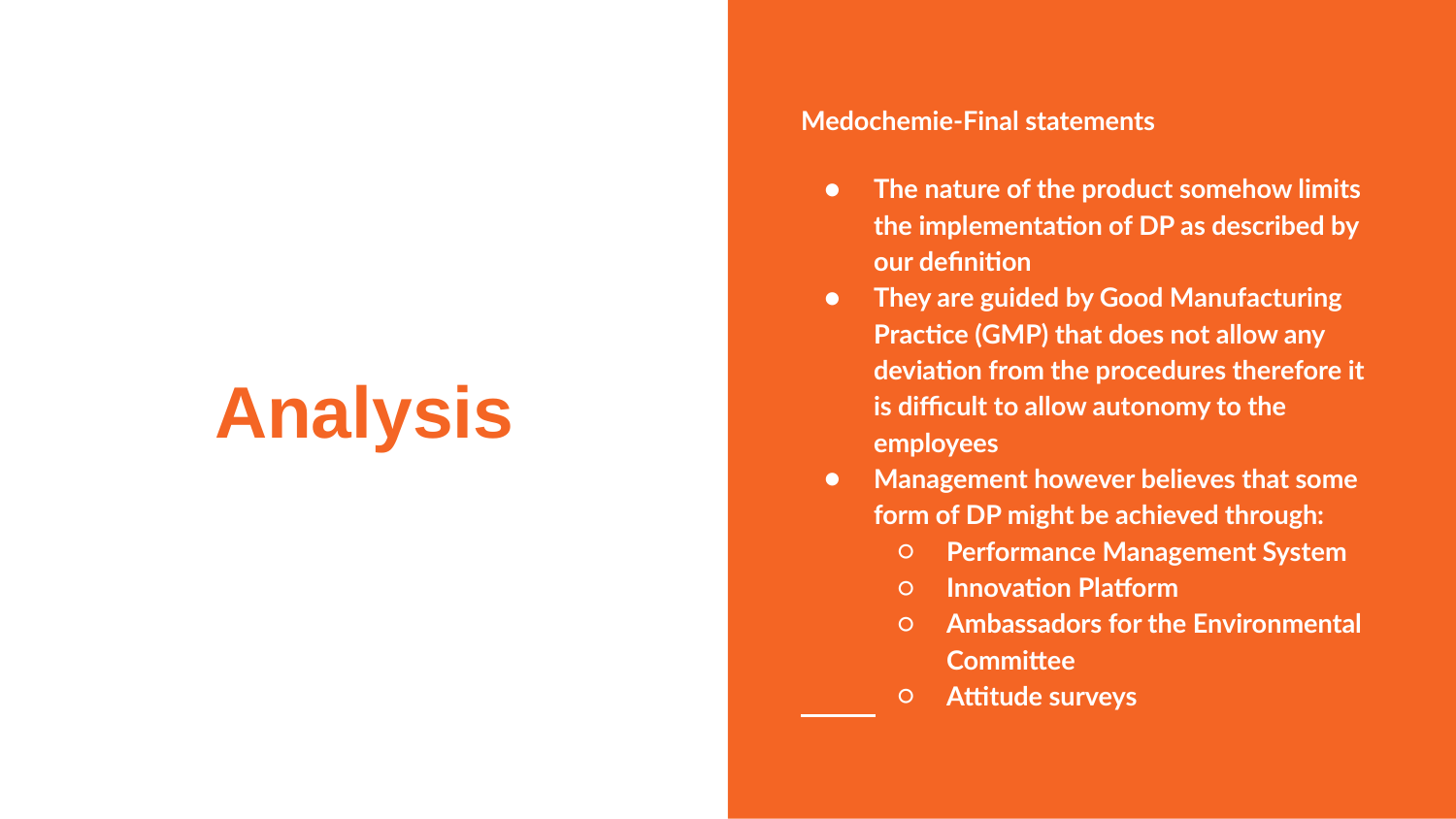

Medochemie-Final statements
The nature of the product somehow limits the implementation of DP as described by our definition
They are guided by Good Manufacturing Practice (GMP) that does not allow any deviation from the procedures therefore it is difficult to allow autonomy to the employees
Management however believes that some form of DP might be achieved through:
Performance Management System
Innovation Platform
Ambassadors for the Environmental Committee
Attitude surveys
# Analysis